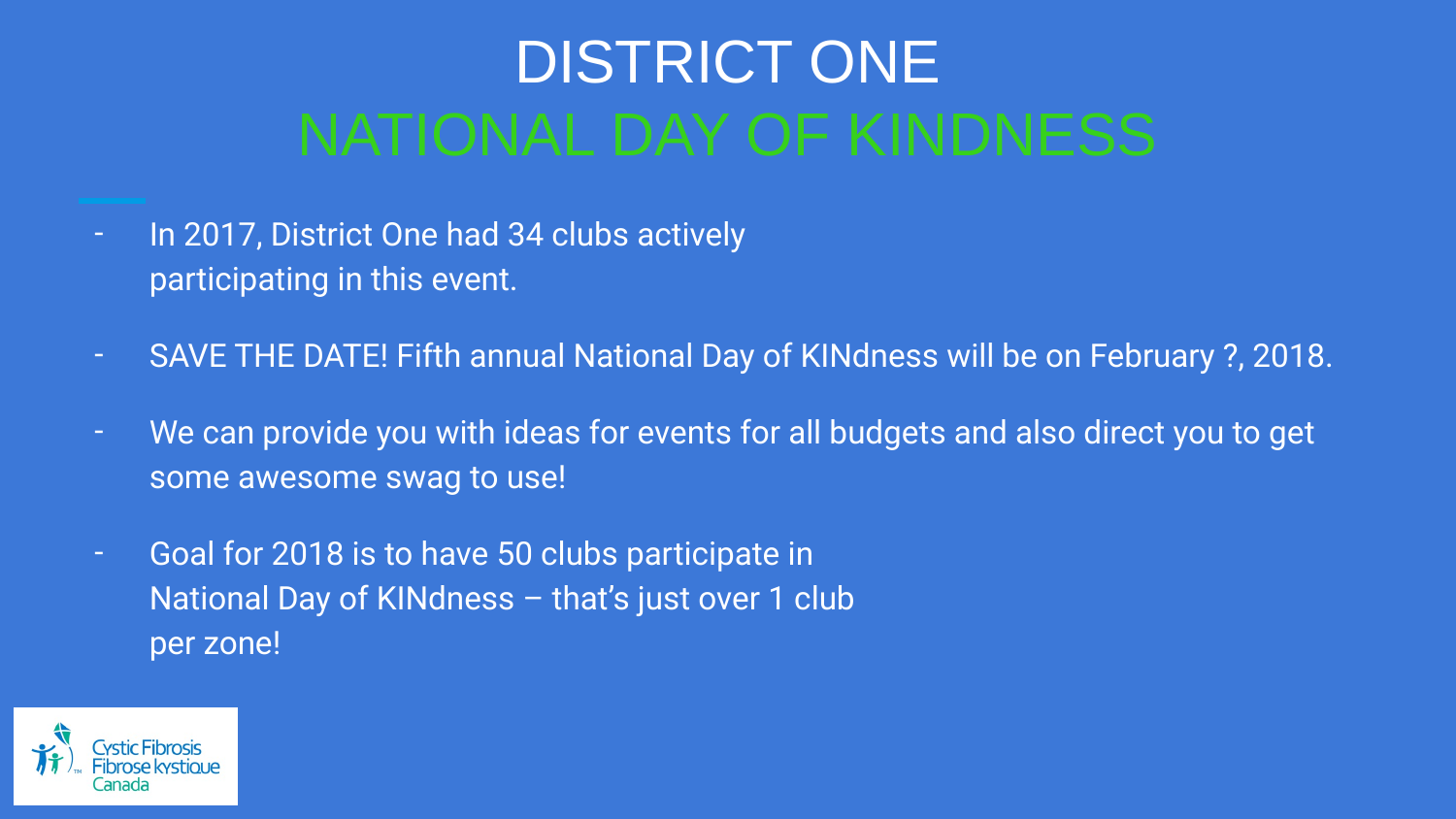

# DISTRICT ONE
NATIONAL DAY OF KINDNESS
In 2017, District One had 34 clubs actively
participating in this event.
SAVE THE DATE! Fifth annual National Day of KINdness will be on February ?, 2018.
We can provide you with ideas for events for all budgets and also direct you to get some awesome swag to use!
Goal for 2018 is to have 50 clubs participate in
National Day of KINdness – that’s just over 1 club
per zone!